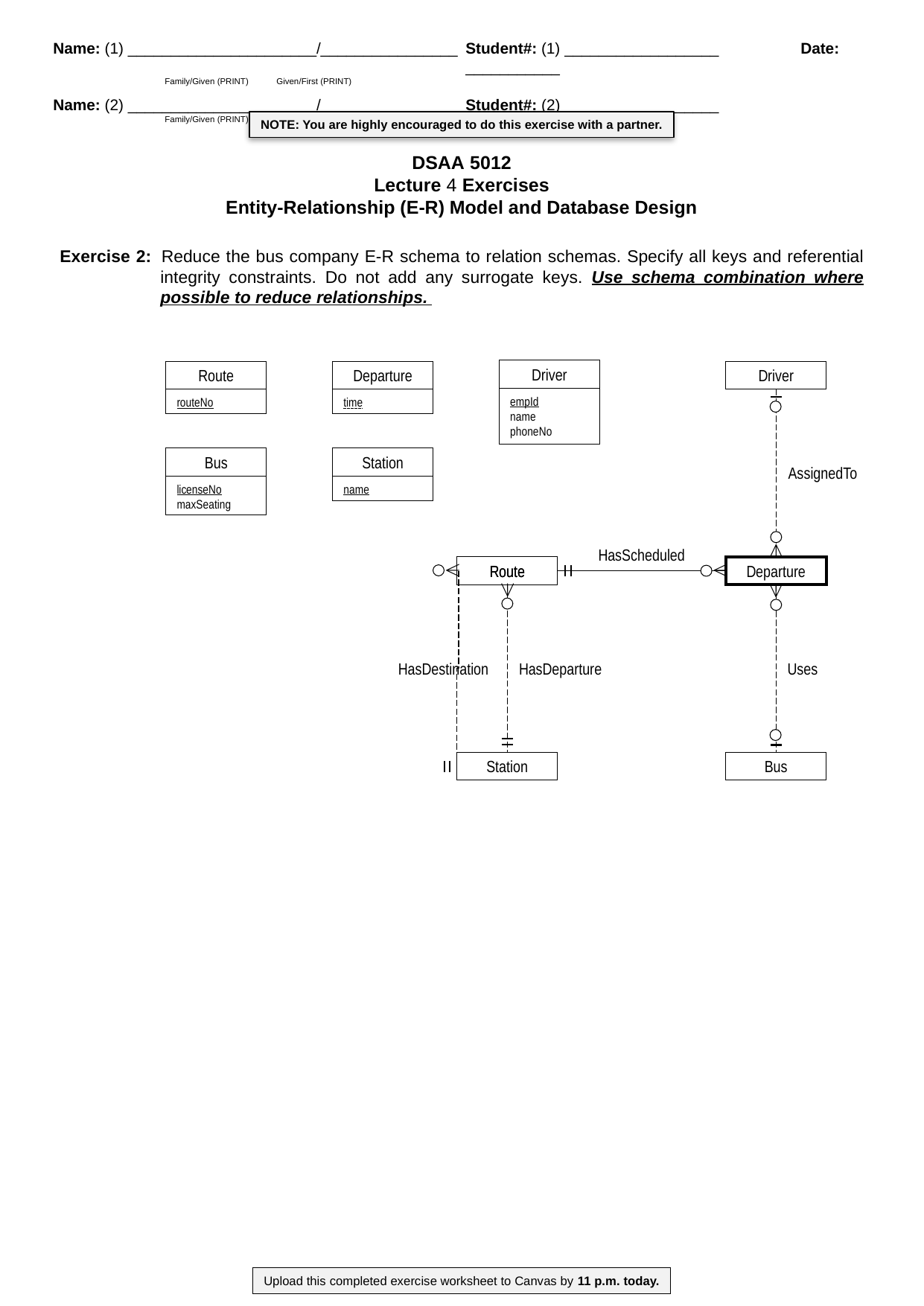

DSAA 5012
Lecture 4 Exercises
Entity-Relationship (E-R) Model and Database Design
Exercise 2:	Reduce the bus company E-R schema to relation schemas. Specify all keys and referential integrity constraints. Do not add any surrogate keys. Use schema combination where possible to reduce relationships.
Driver
empId
name
phoneNo
Route
routeNo
Departure
time
Bus
licenseNo
maxSeating
Station
name
Driver

AssignedTo
HasScheduled
⩚

Route
Route
Departure
⩚

⩚

⩚

⩚

HasDestination
HasDeparture
Uses

Station
Bus